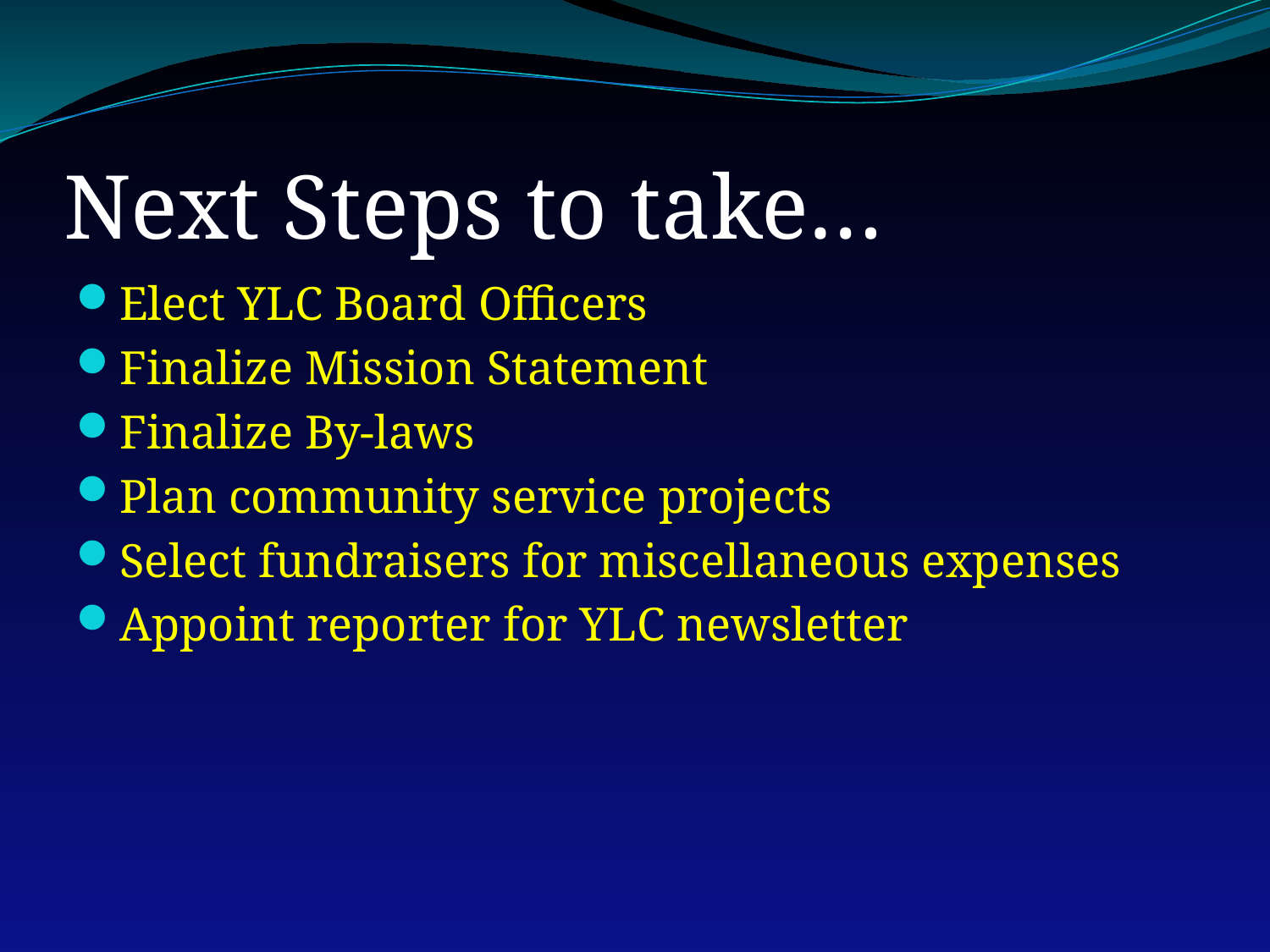

# Next Steps to take…
Elect YLC Board Officers
Finalize Mission Statement
Finalize By-laws
Plan community service projects
Select fundraisers for miscellaneous expenses
Appoint reporter for YLC newsletter